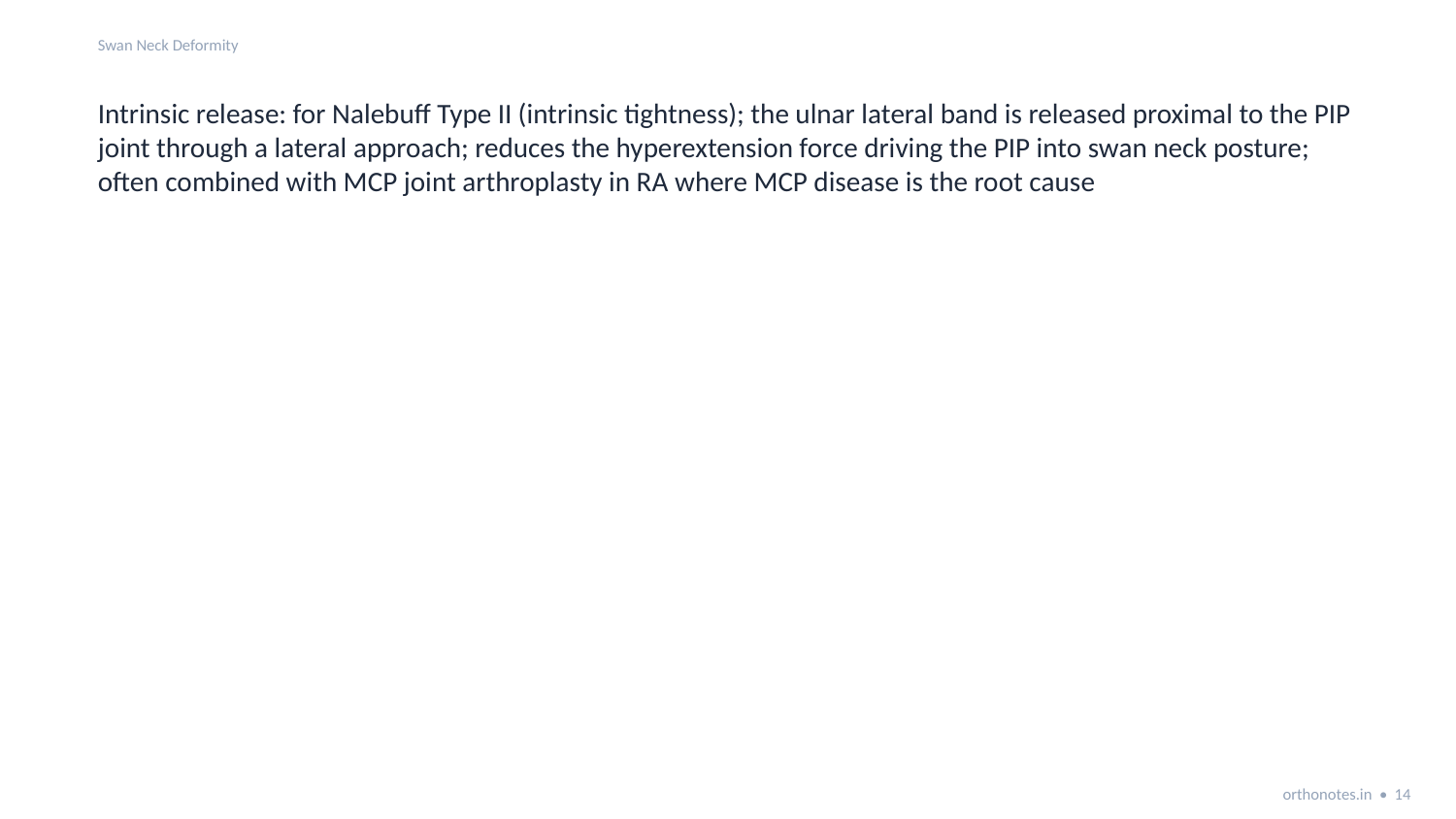

Swan Neck Deformity
Intrinsic release: for Nalebuff Type II (intrinsic tightness); the ulnar lateral band is released proximal to the PIP joint through a lateral approach; reduces the hyperextension force driving the PIP into swan neck posture; often combined with MCP joint arthroplasty in RA where MCP disease is the root cause
orthonotes.in  •  14